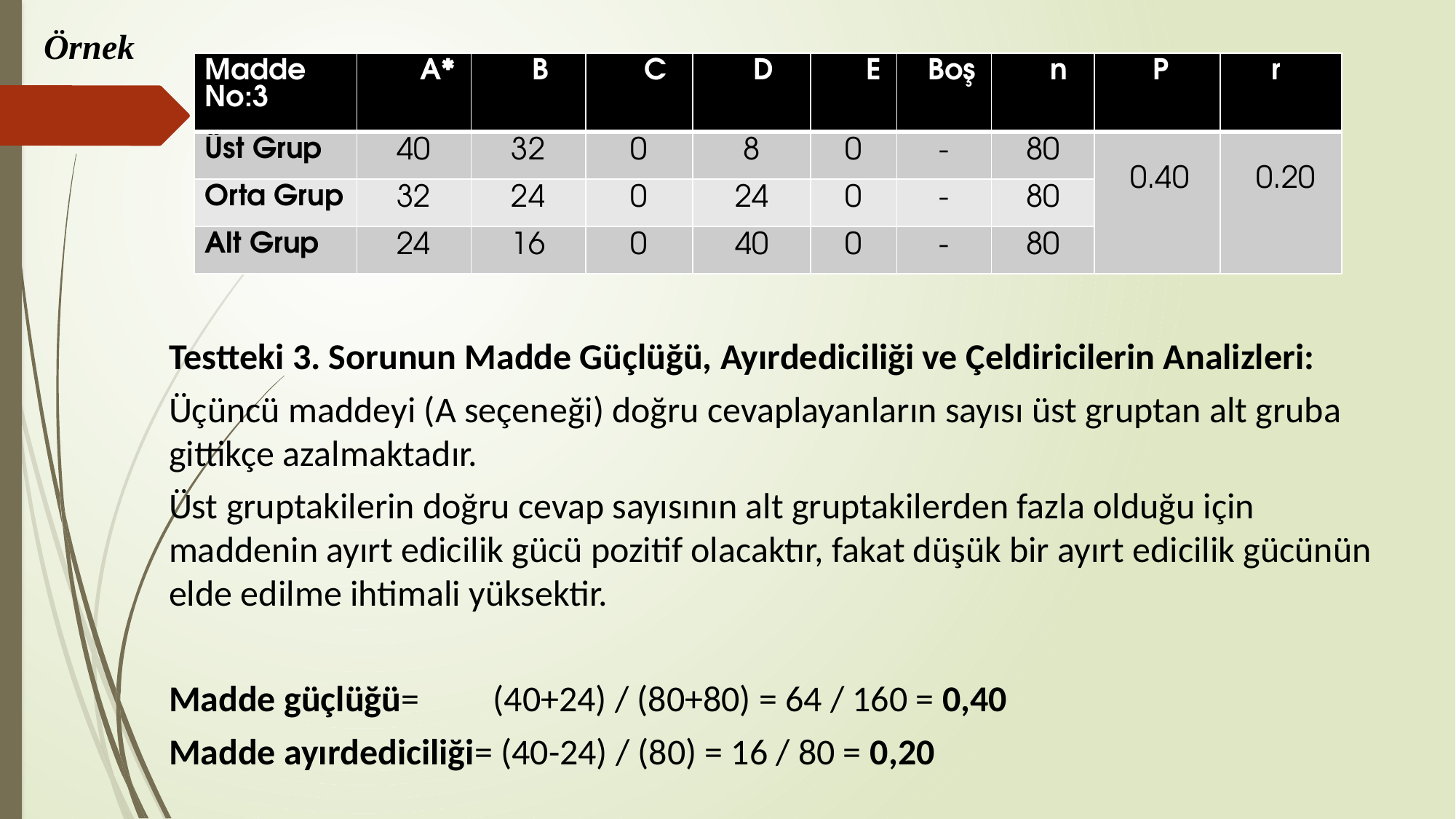

Örnek
| Madde No:3 | A\* | B | C | D | E | Boş | n | P | r |
| --- | --- | --- | --- | --- | --- | --- | --- | --- | --- |
| Üst Grup | 40 | 32 | 0 | 8 | 0 | - | 80 | 0.40 | 0.20 |
| Orta Grup | 32 | 24 | 0 | 24 | 0 | - | 80 |  |  |
| Alt Grup | 24 | 16 | 0 | 40 | 0 | - | 80 |  |  |
Testteki 3. Sorunun Madde Güçlüğü, Ayırdediciliği ve Çeldiricilerin Analizleri:
Üçüncü maddeyi (A seçeneği) doğru cevaplayanların sayısı üst gruptan alt gruba gittikçe azalmaktadır.
Üst gruptakilerin doğru cevap sayısının alt gruptakilerden fazla olduğu için maddenin ayırt edicilik gücü pozitif olacaktır, fakat düşük bir ayırt edicilik gücünün elde edilme ihtimali yüksektir.

Madde güçlüğü=         (40+24) / (80+80) = 64 / 160 = 0,40
Madde ayırdediciliği= (40-24) / (80) = 16 / 80 = 0,20